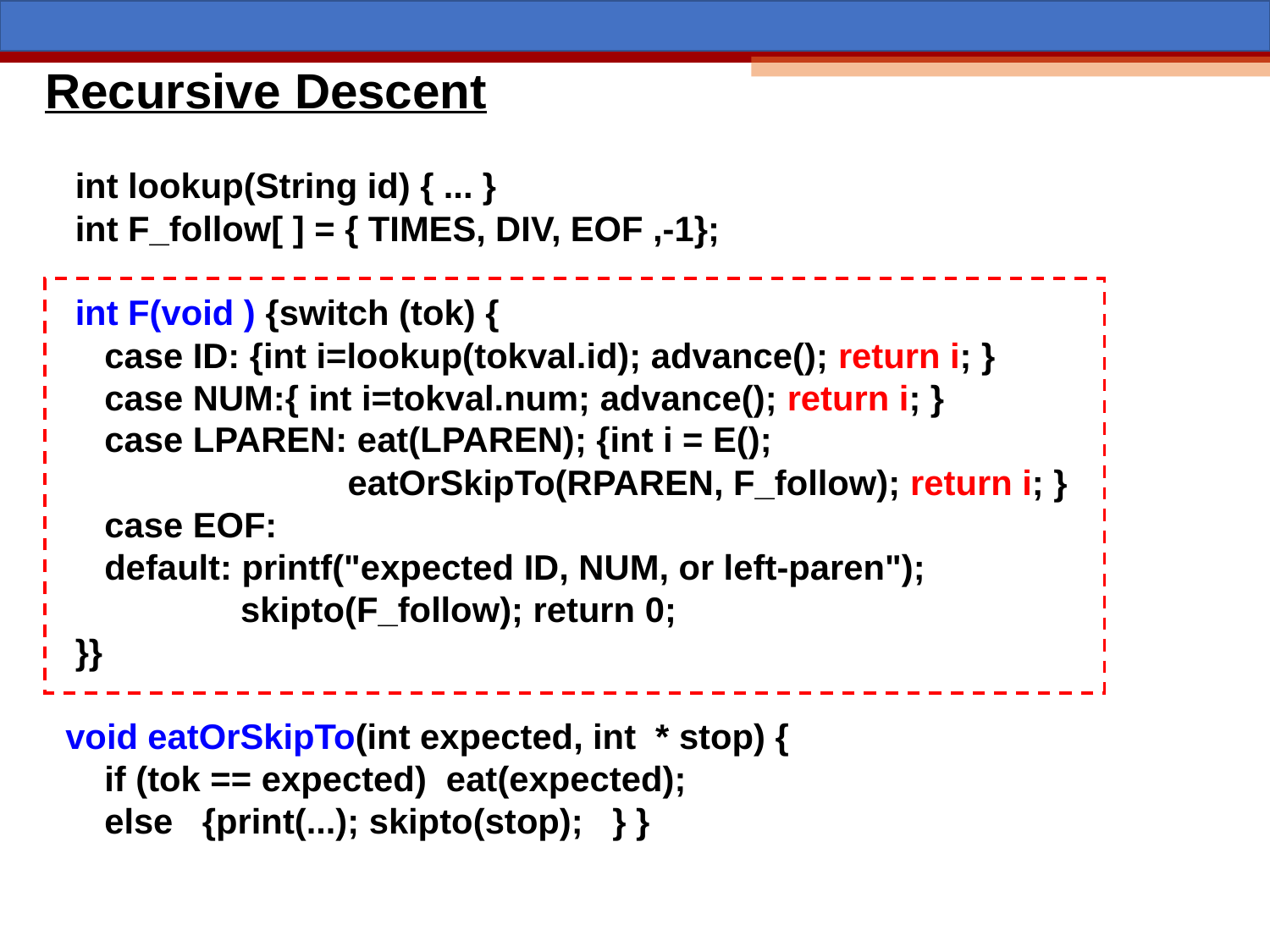

# Recursive Descent
 int lookup(String id) { ... }
 int F_follow[ ] = { TIMES, DIV, EOF ,-1};

 int F(void ) {switch (tok) {
    case ID: {int i=lookup(tokval.id); advance(); return i; }
    case NUM:{ int i=tokval.num; advance(); return i; }
    case LPAREN: eat(LPAREN); {int i = E();
                             eatOrSkipTo(RPAREN, F_follow); return i; }
    case EOF:
    default: printf("expected ID, NUM, or left-paren");
                  skipto(F_follow); return 0;
 }}

void eatOrSkipTo(int expected, int  * stop) {
    if (tok == expected)  eat(expected);
    else   {print(...); skipto(stop);   } }